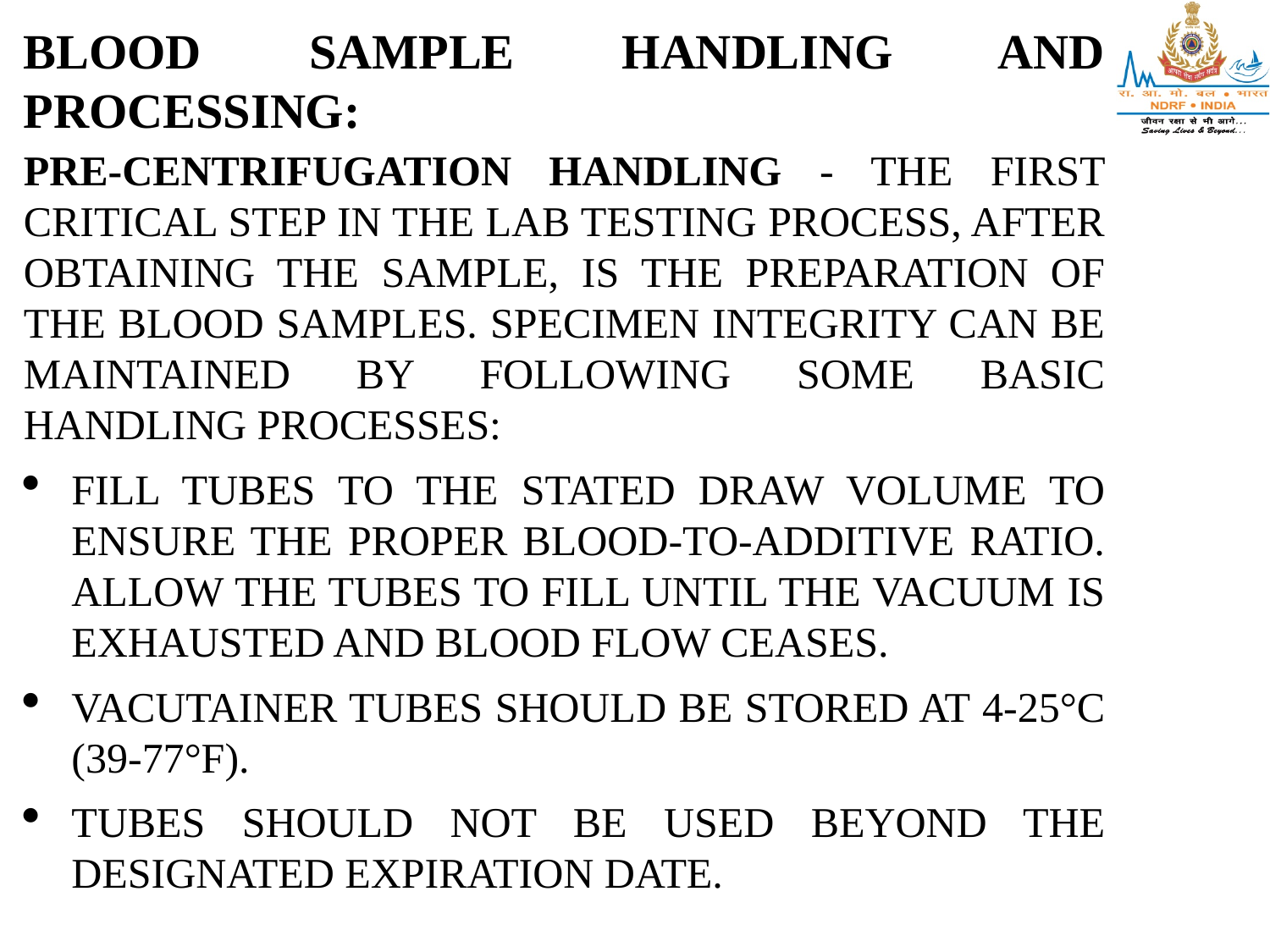

BLOOD SAMPLE HANDLING AND PROCESSING:
PRE-CENTRIFUGATION HANDLING - THE FIRST CRITICAL STEP IN THE LAB TESTING PROCESS, AFTER OBTAINING THE SAMPLE, IS THE PREPARATION OF THE BLOOD SAMPLES. SPECIMEN INTEGRITY CAN BE MAINTAINED BY FOLLOWING SOME BASIC HANDLING PROCESSES:
FILL TUBES TO THE STATED DRAW VOLUME TO ENSURE THE PROPER BLOOD-TO-ADDITIVE RATIO. ALLOW THE TUBES TO FILL UNTIL THE VACUUM IS EXHAUSTED AND BLOOD FLOW CEASES.
VACUTAINER TUBES SHOULD BE STORED AT 4-25°C (39-77°F).
TUBES SHOULD NOT BE USED BEYOND THE DESIGNATED EXPIRATION DATE.